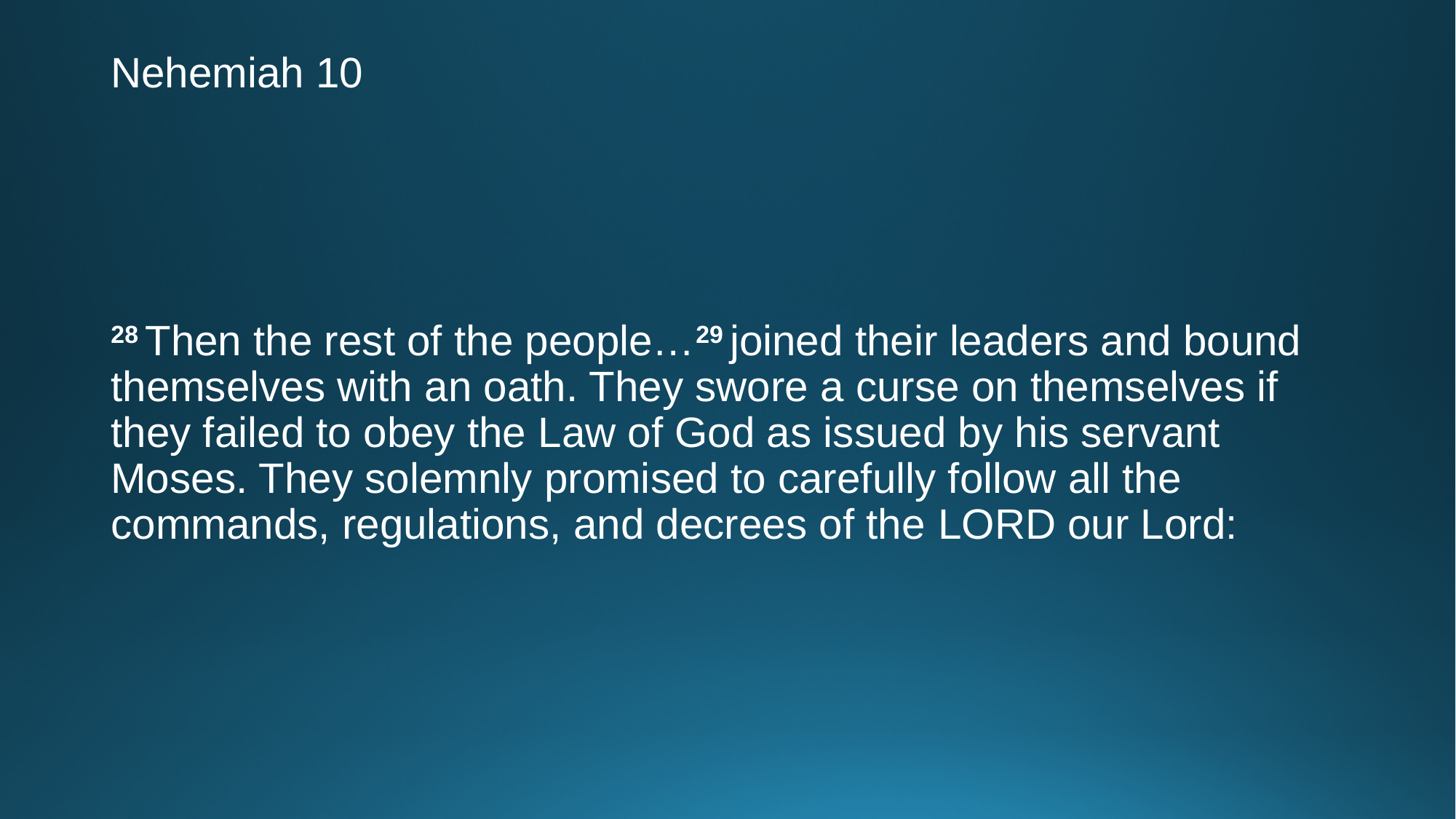

# Nehemiah 10
28 Then the rest of the people…29 joined their leaders and bound themselves with an oath. They swore a curse on themselves if they failed to obey the Law of God as issued by his servant Moses. They solemnly promised to carefully follow all the commands, regulations, and decrees of the Lord our Lord: